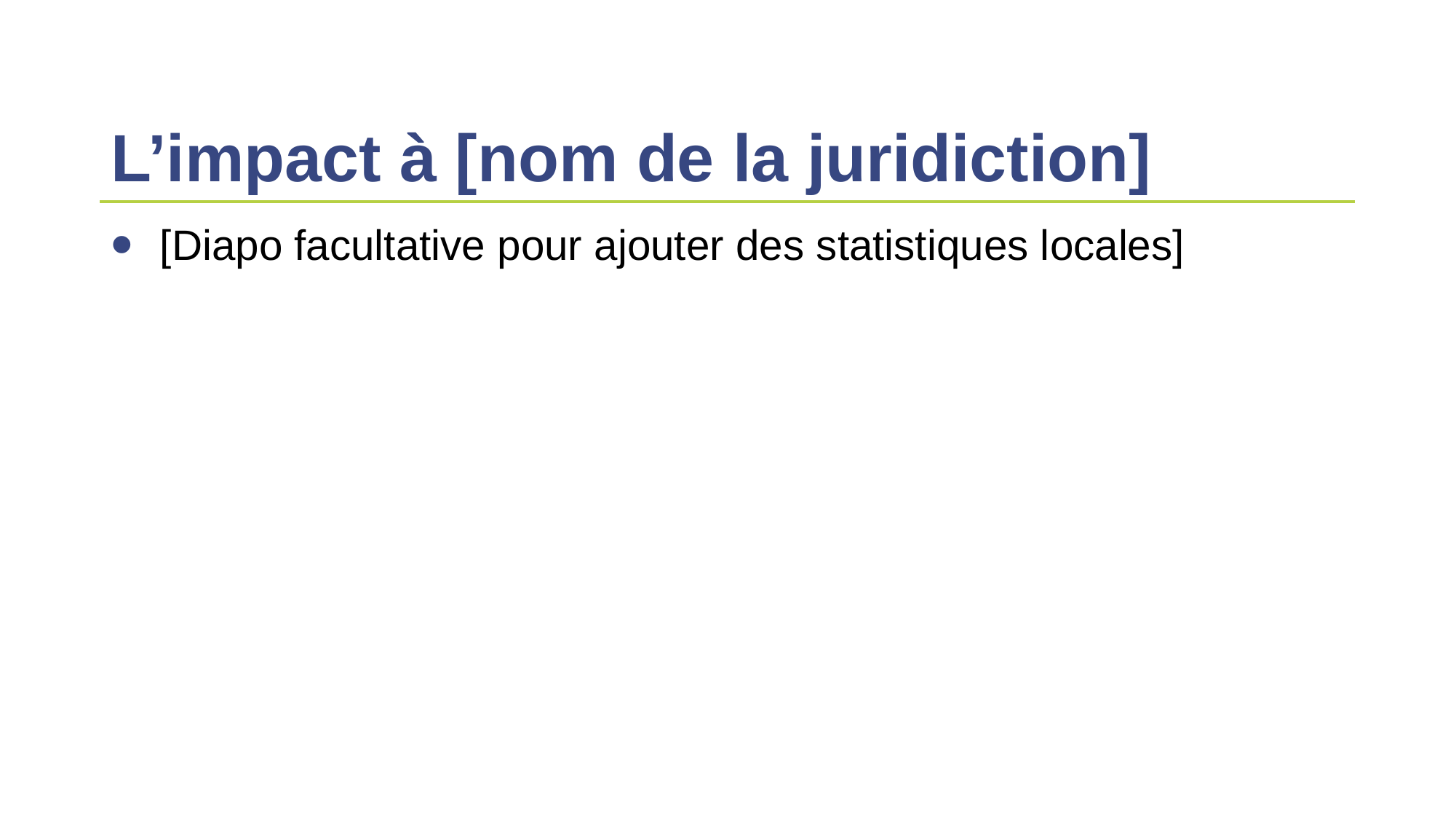

# L’impact à [nom de la juridiction]
[Diapo facultative pour ajouter des statistiques locales]